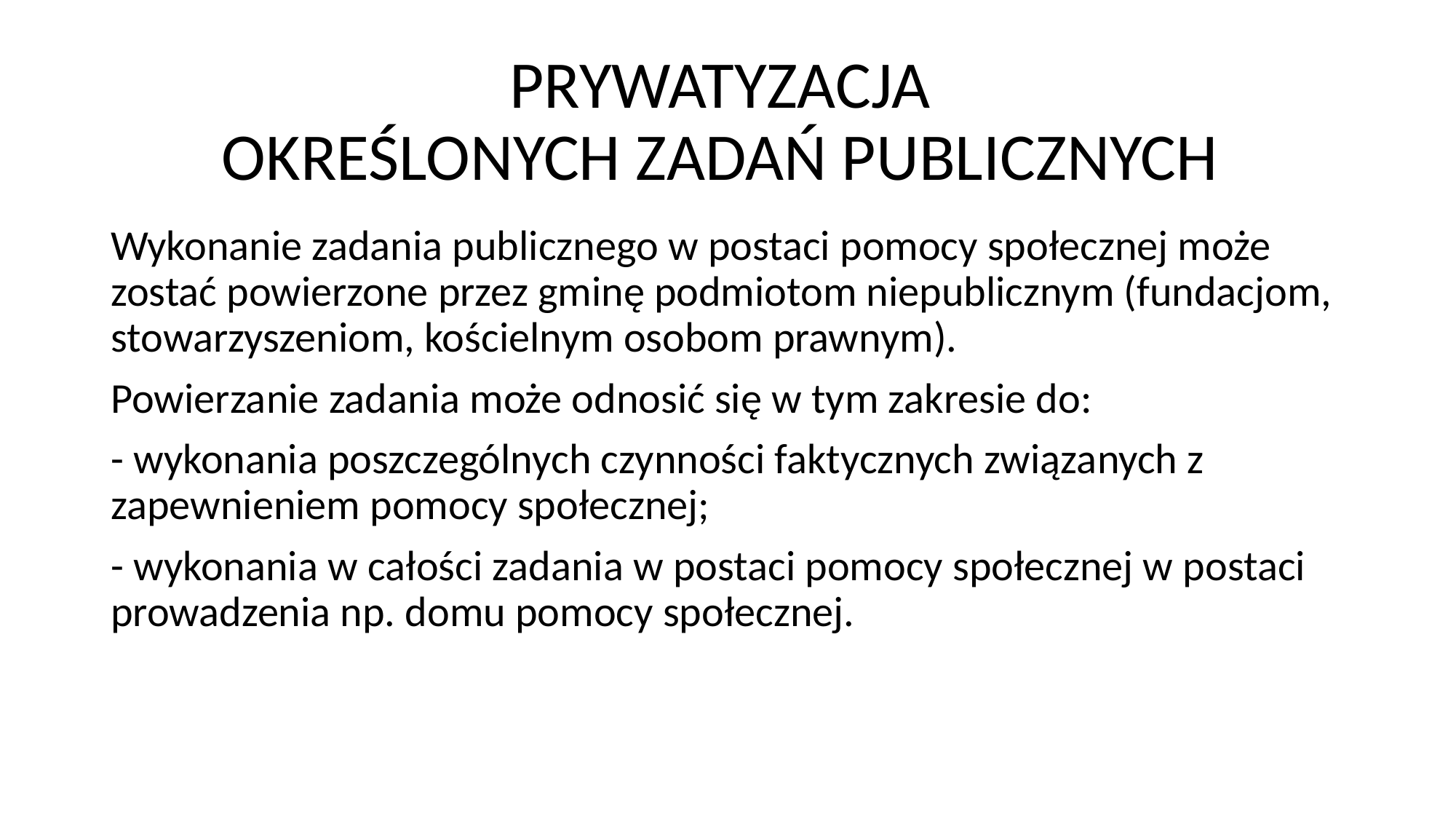

# PRYWATYZACJA OKREŚLONYCH ZADAŃ PUBLICZNYCH
Wykonanie zadania publicznego w postaci pomocy społecznej może zostać powierzone przez gminę podmiotom niepublicznym (fundacjom, stowarzyszeniom, kościelnym osobom prawnym).
Powierzanie zadania może odnosić się w tym zakresie do:
- wykonania poszczególnych czynności faktycznych związanych z zapewnieniem pomocy społecznej;
- wykonania w całości zadania w postaci pomocy społecznej w postaci prowadzenia np. domu pomocy społecznej.